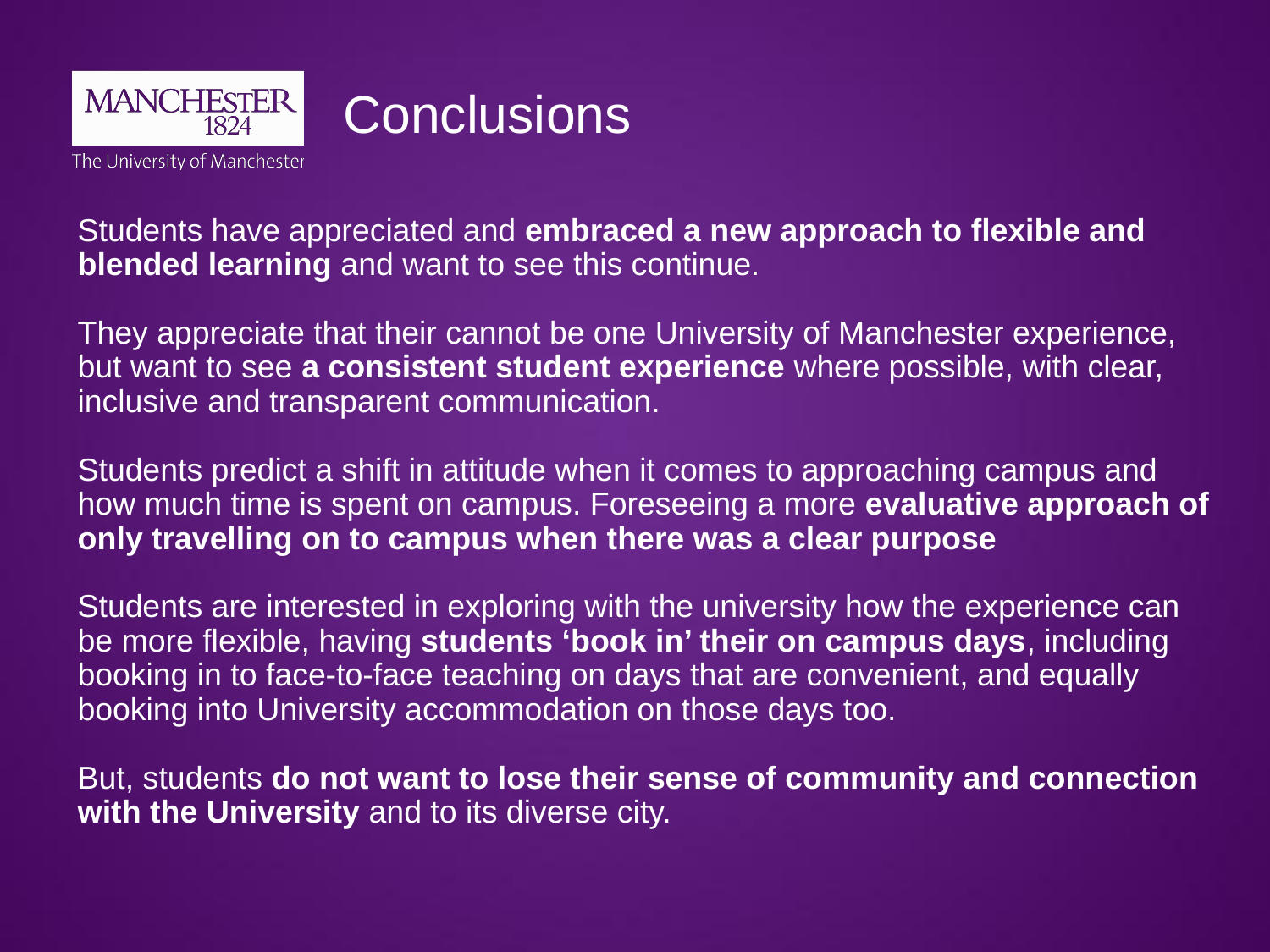

# Conclusions
Students have appreciated and embraced a new approach to flexible and blended learning and want to see this continue.

They appreciate that their cannot be one University of Manchester experience, but want to see a consistent student experience where possible, with clear, inclusive and transparent communication.

Students predict a shift in attitude when it comes to approaching campus and how much time is spent on campus. Foreseeing a more evaluative approach of only travelling on to campus when there was a clear purpose

Students are interested in exploring with the university how the experience can be more flexible, having students ‘book in’ their on campus days, including booking in to face-to-face teaching on days that are convenient, and equally booking into University accommodation on those days too.

But, students do not want to lose their sense of community and connection with the University and to its diverse city.